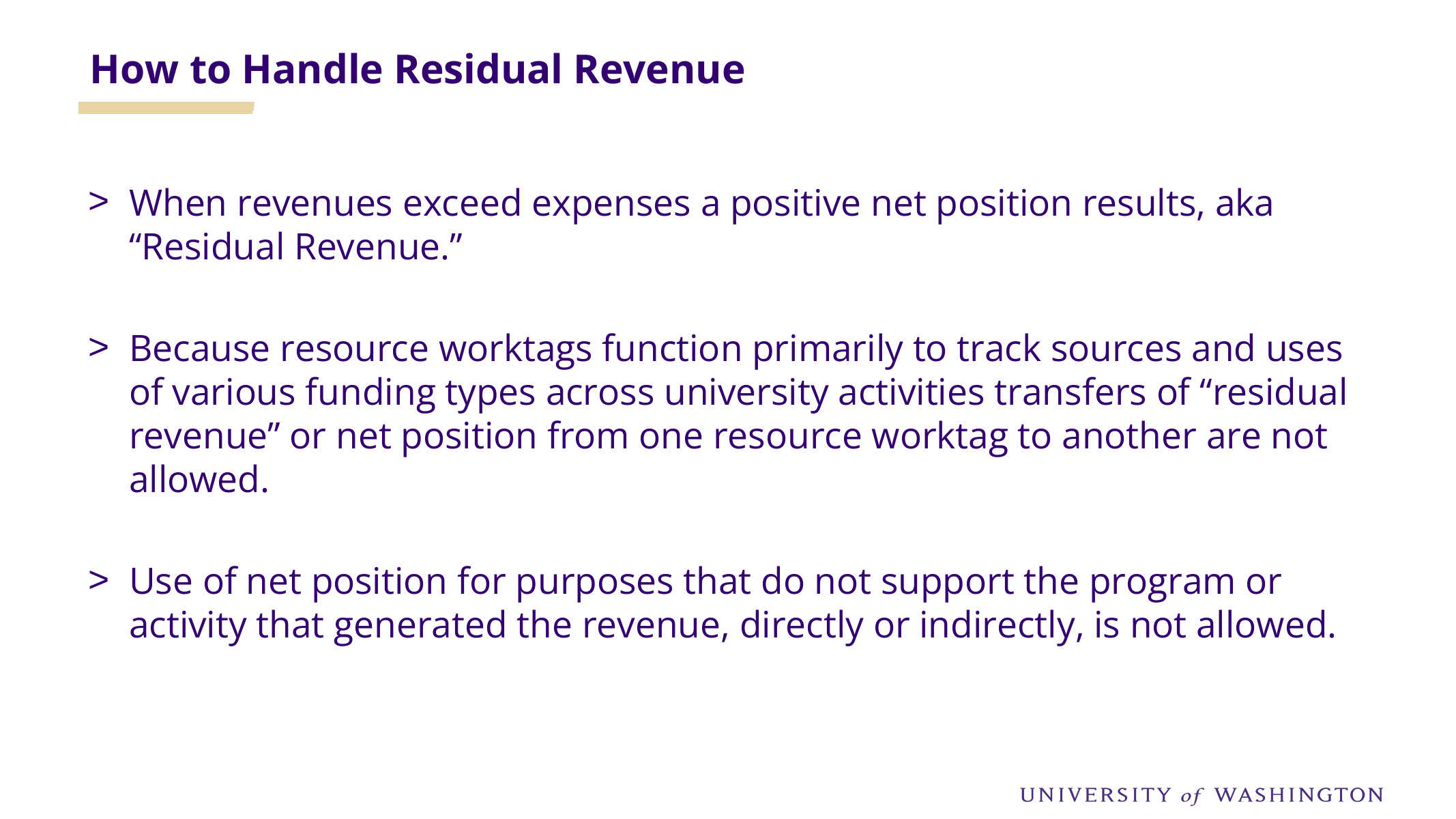

How to Handle Residual Revenue

When revenues exceed expenses a positive net position results, aka “Residual Revenue.”

Because resource worktags function primarily to track sources and uses of various funding types across university activities transfers of “residual revenue” or net position from one resource worktag to another are not allowed.

Use of net position for purposes that do not support the program or activity that generated the revenue, directly or indirectly, is not allowed.